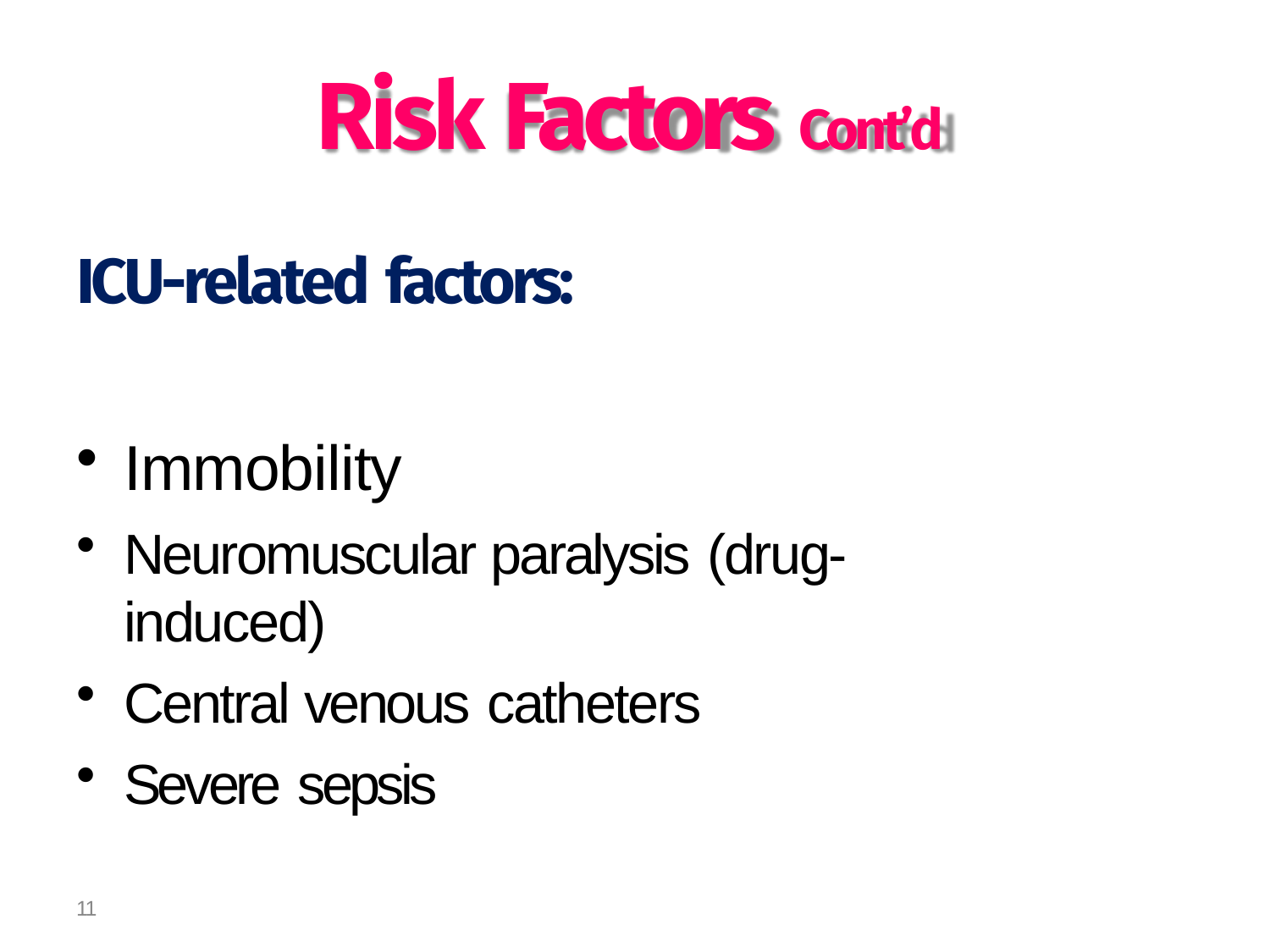

# Risk Factors Cont’d

ICU-related factors:

Immobility
Neuromuscular paralysis (drug-induced)
Central venous catheters
Severe sepsis
11